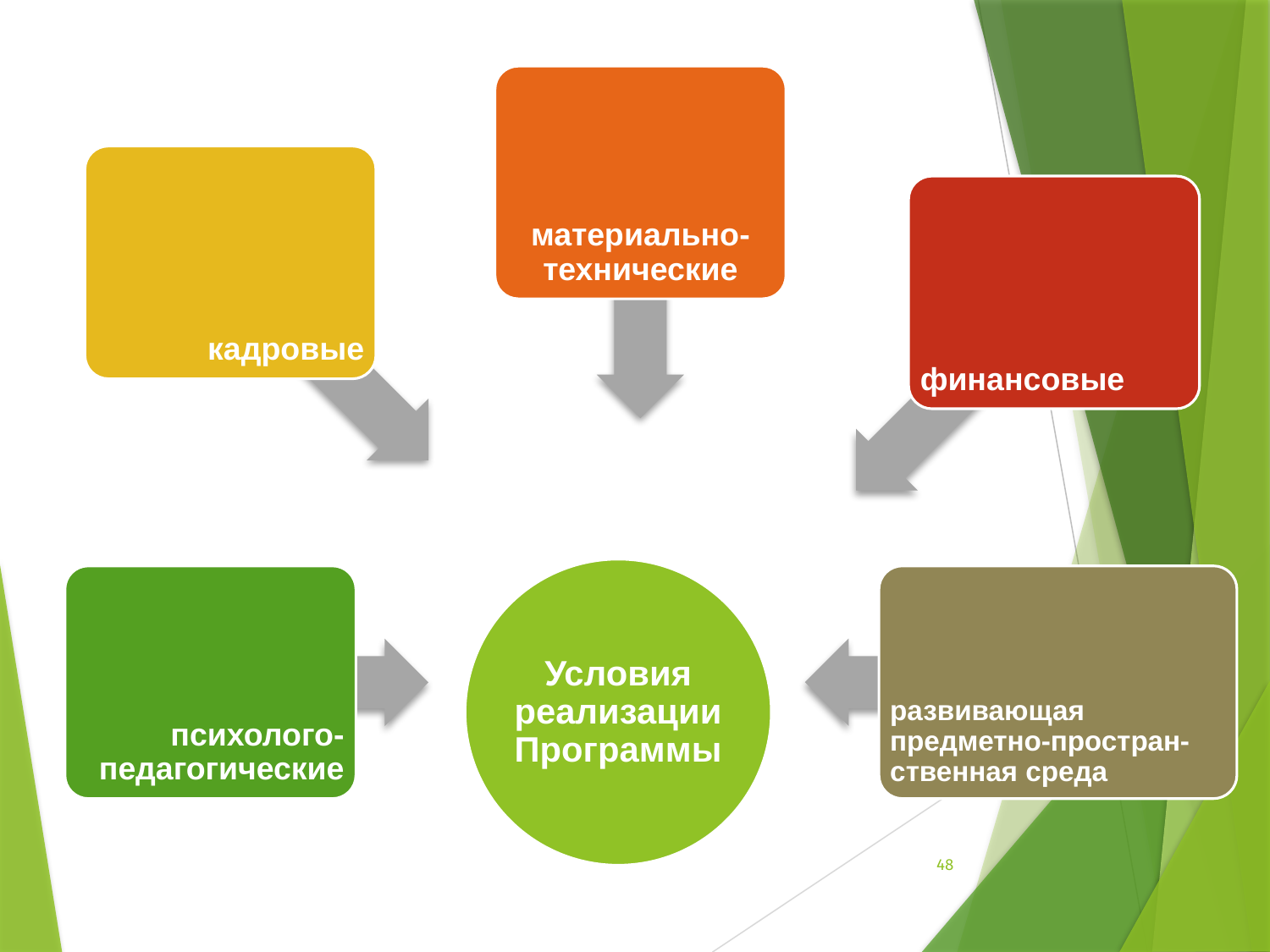

материально-технические

кадровые

финансовые

Условия реализации Программы
психолого-педагогические

развивающая предметно-простран-ственная среда

48